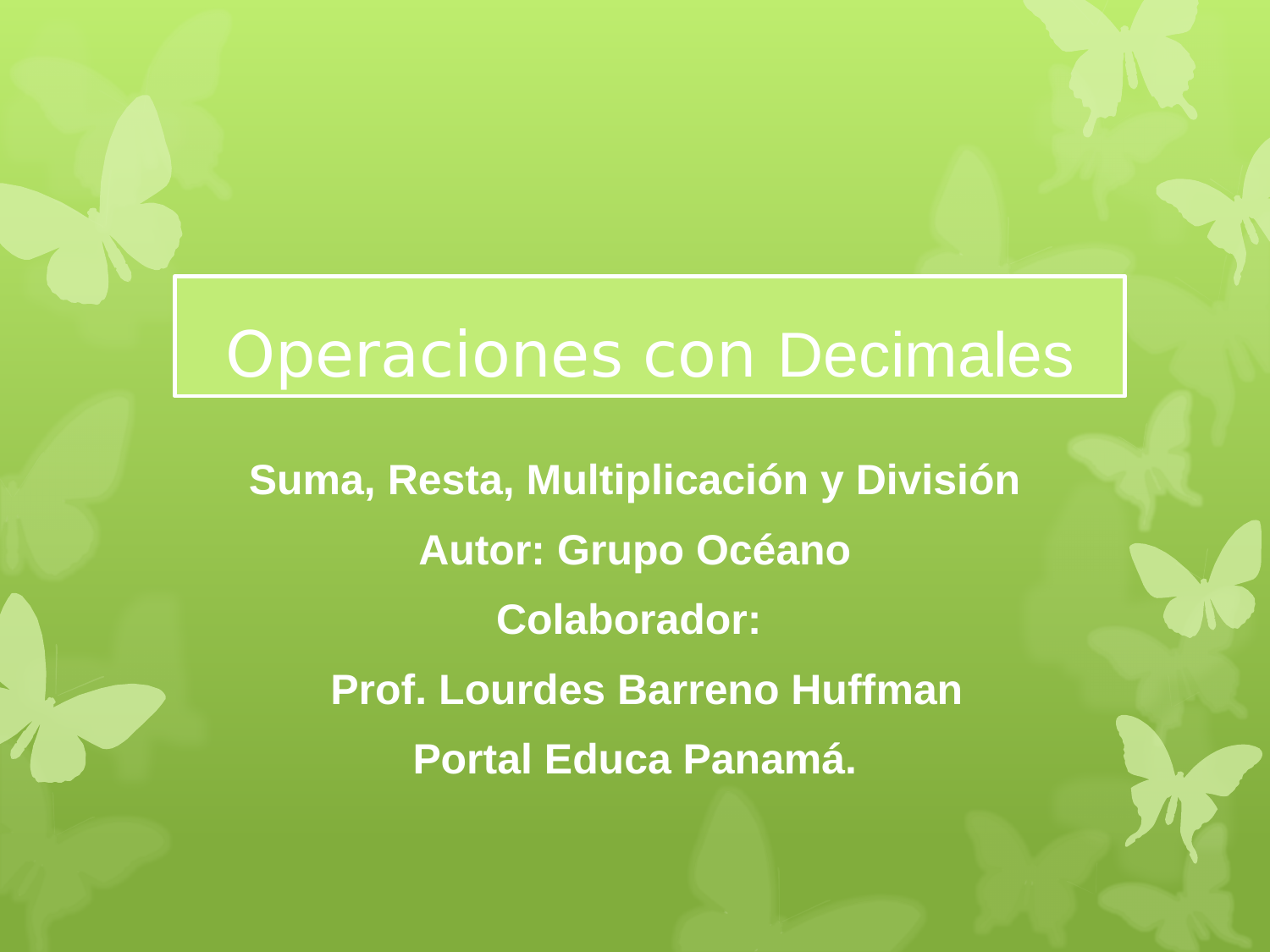

# Operaciones con Decimales
Suma, Resta, Multiplicación y División
Autor: Grupo Océano
Colaborador:
  Prof. Lourdes Barreno Huffman
Portal Educa Panamá.